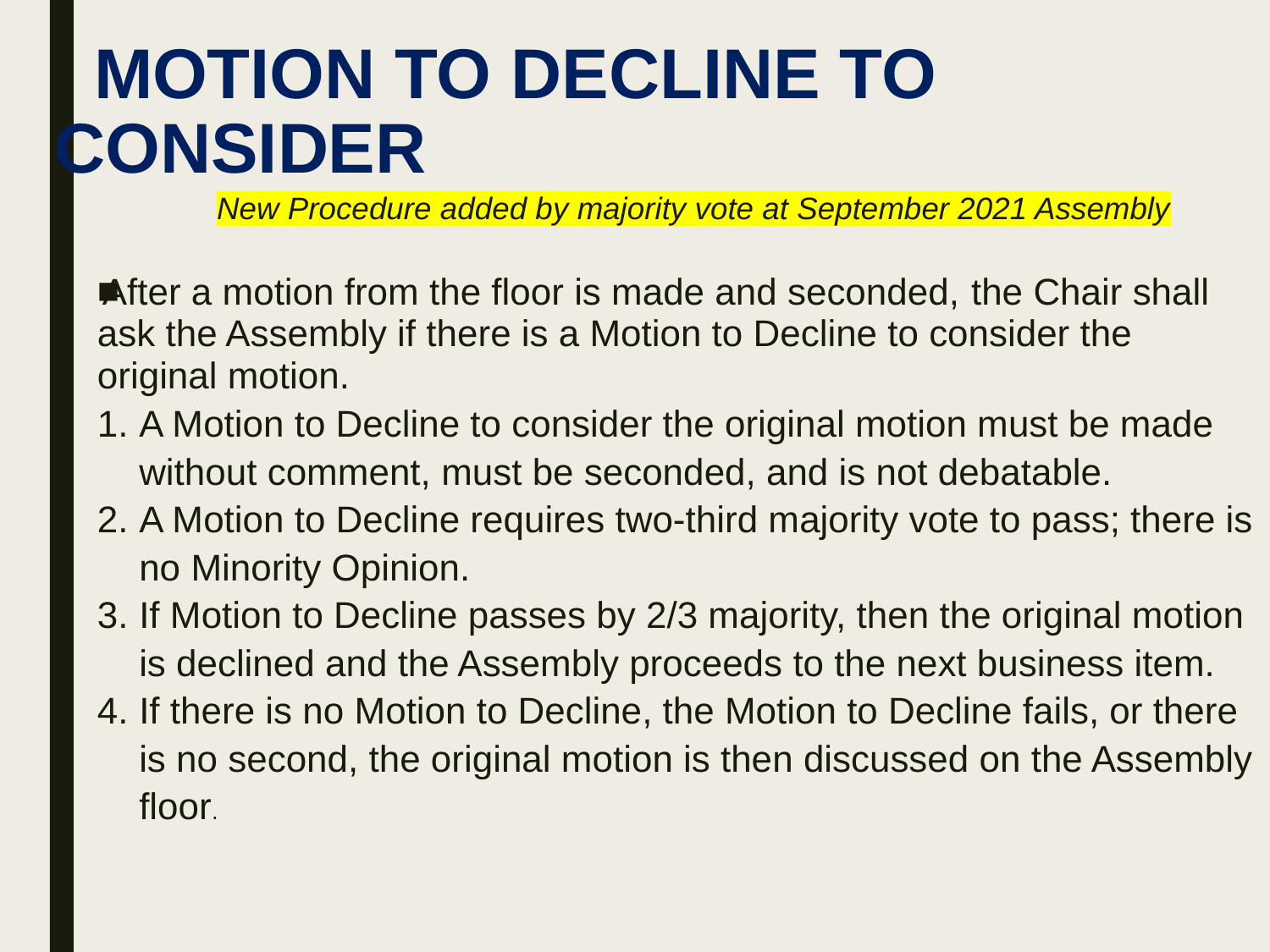

# MOTION TO DECLINE TO CONSIDER
New Procedure added by majority vote at September 2021 Assembly

After a motion from the floor is made and seconded, the Chair shall ask the Assembly if there is a Motion to Decline to consider the original motion.
A Motion to Decline to consider the original motion must be made without comment, must be seconded, and is not debatable.
A Motion to Decline requires two-third majority vote to pass; there is no Minority Opinion.
If Motion to Decline passes by 2/3 majority, then the original motion is declined and the Assembly proceeds to the next business item.
If there is no Motion to Decline, the Motion to Decline fails, or there is no second, the original motion is then discussed on the Assembly floor.